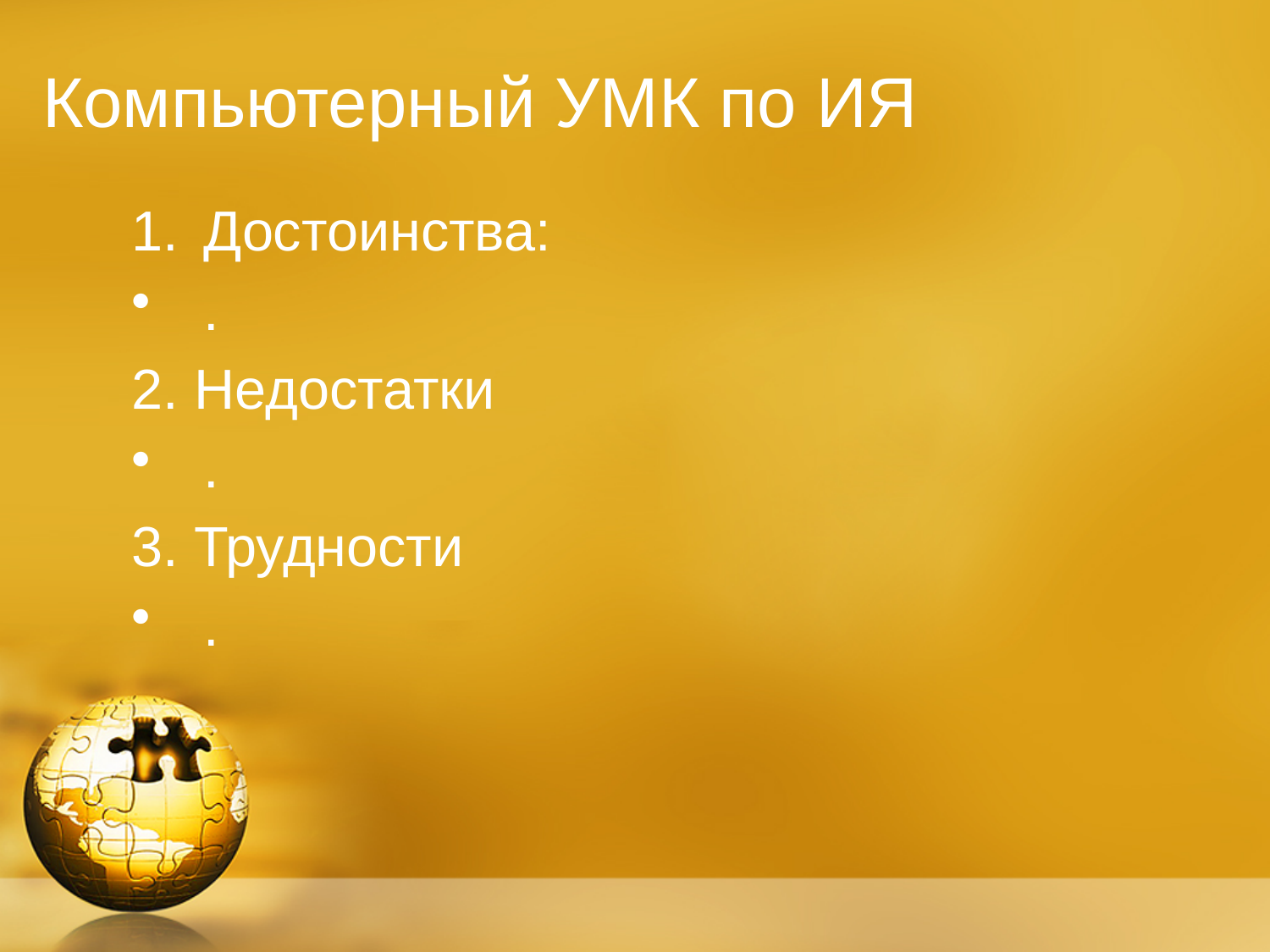

# Компьютерный УМК по ИЯ
Достоинства:
.
2. Недостатки
.
3. Трудности
.